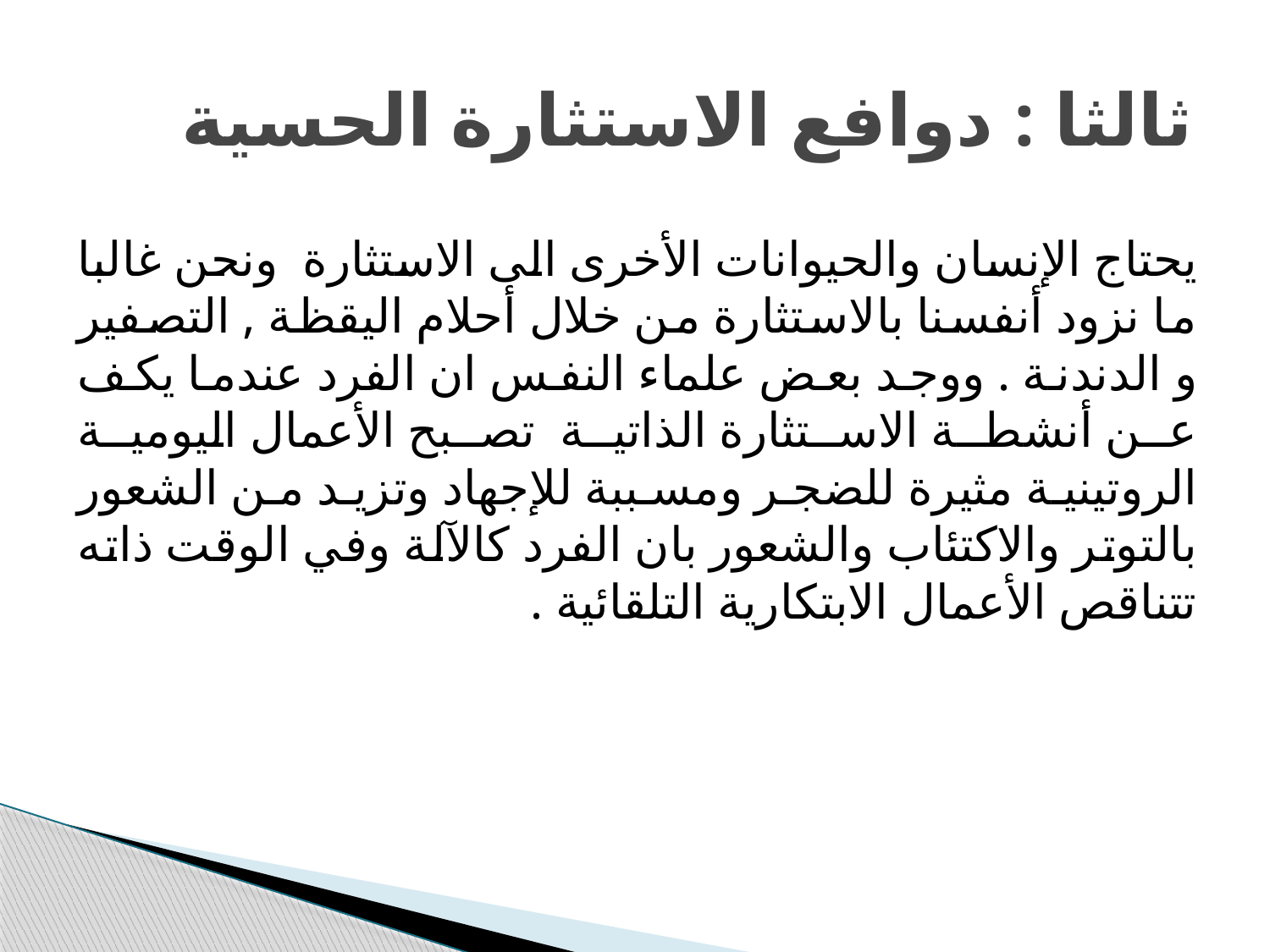

# ثالثا : دوافع الاستثارة الحسية
يحتاج الإنسان والحيوانات الأخرى الى الاستثارة  ونحن غالبا ما نزود أنفسنا بالاستثارة من خلال أحلام اليقظة , التصفير و الدندنة . ووجد بعض علماء النفس ان الفرد عندما يكف عن أنشطة الاستثارة الذاتية  تصبح الأعمال اليومية الروتينية مثيرة للضجر ومسببة للإجهاد وتزيد من الشعور بالتوتر والاكتئاب والشعور بان الفرد كالآلة وفي الوقت ذاته تتناقص الأعمال الابتكارية التلقائية .